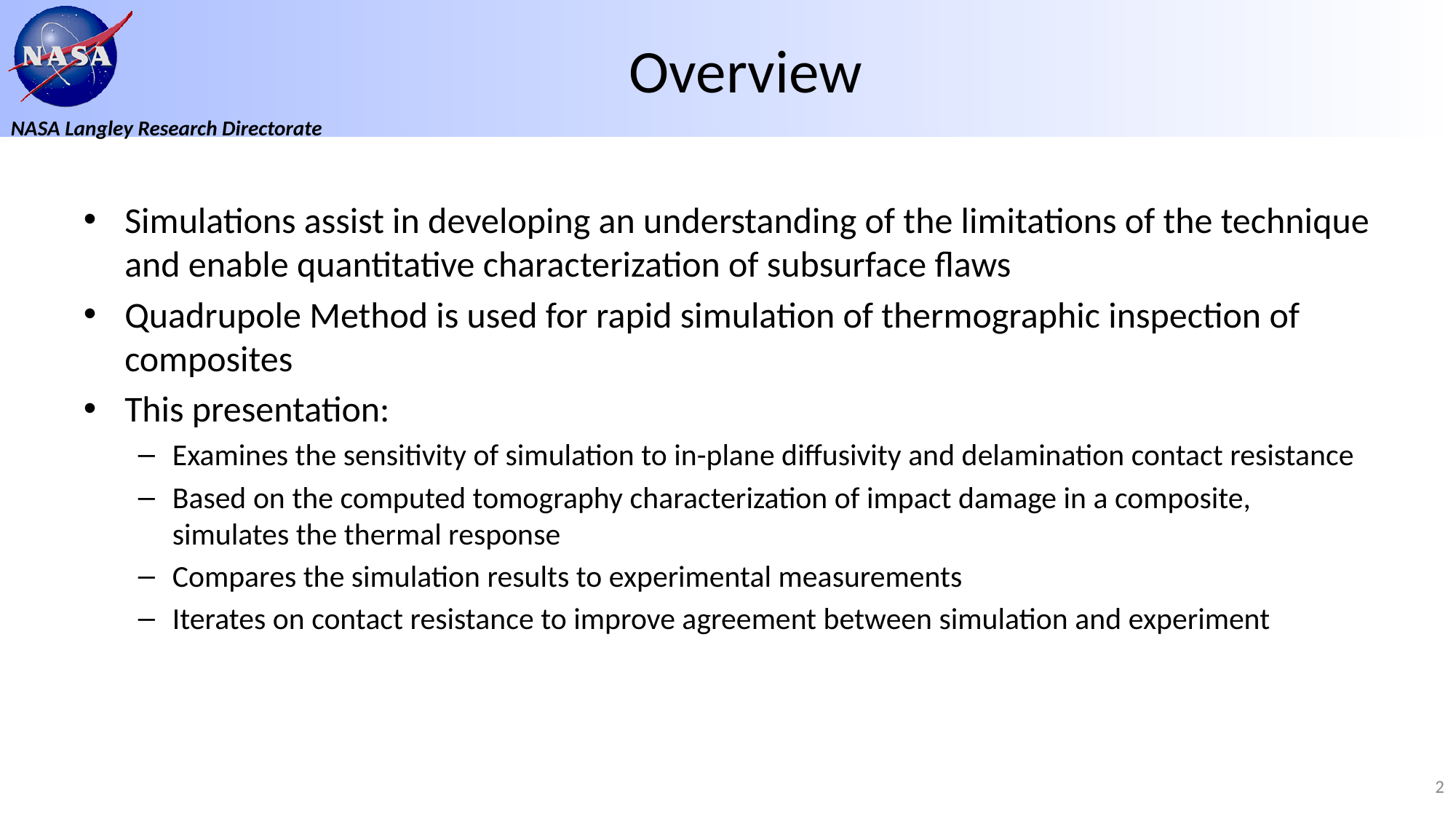

# Overview
Simulations assist in developing an understanding of the limitations of the technique and enable quantitative characterization of subsurface flaws
Quadrupole Method is used for rapid simulation of thermographic inspection of composites
This presentation:
Examines the sensitivity of simulation to in-plane diffusivity and delamination contact resistance
Based on the computed tomography characterization of impact damage in a composite, simulates the thermal response
Compares the simulation results to experimental measurements
Iterates on contact resistance to improve agreement between simulation and experiment
2